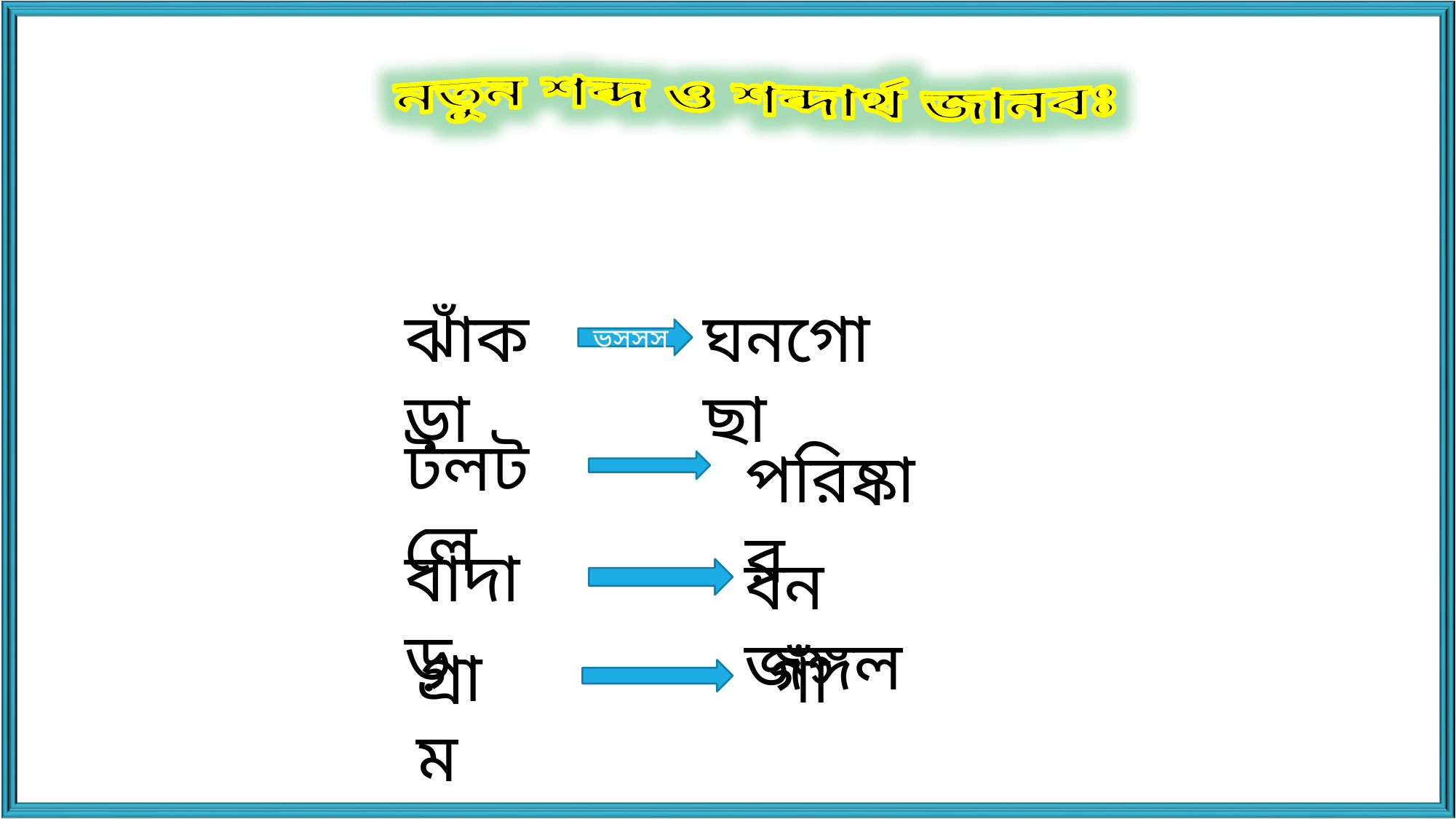

নতুন শব্দ ও শব্দার্থ জানবঃ

ঝাঁকড়া
ঘনগোছা
ভচ্চচভভসসসসসসস
টলটলে
পরিষ্কার

বাদাড়
বন জঙ্গল

গ্রাম
গাঁ